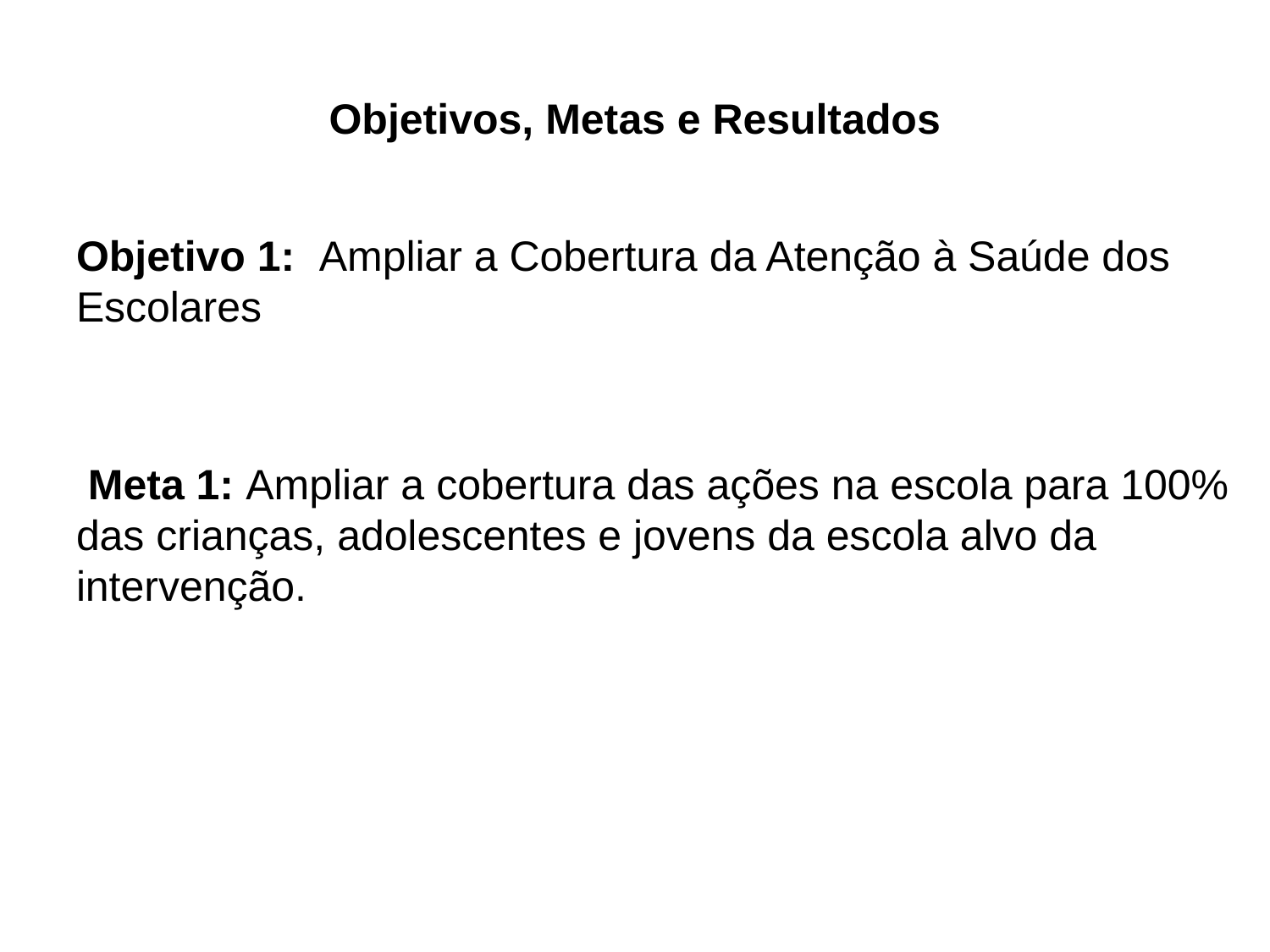

# Objetivos, Metas e Resultados
Objetivo 1:  Ampliar a Cobertura da Atenção à Saúde dos Escolares

 Meta 1: Ampliar a cobertura das ações na escola para 100% das crianças, adolescentes e jovens da escola alvo da intervenção.